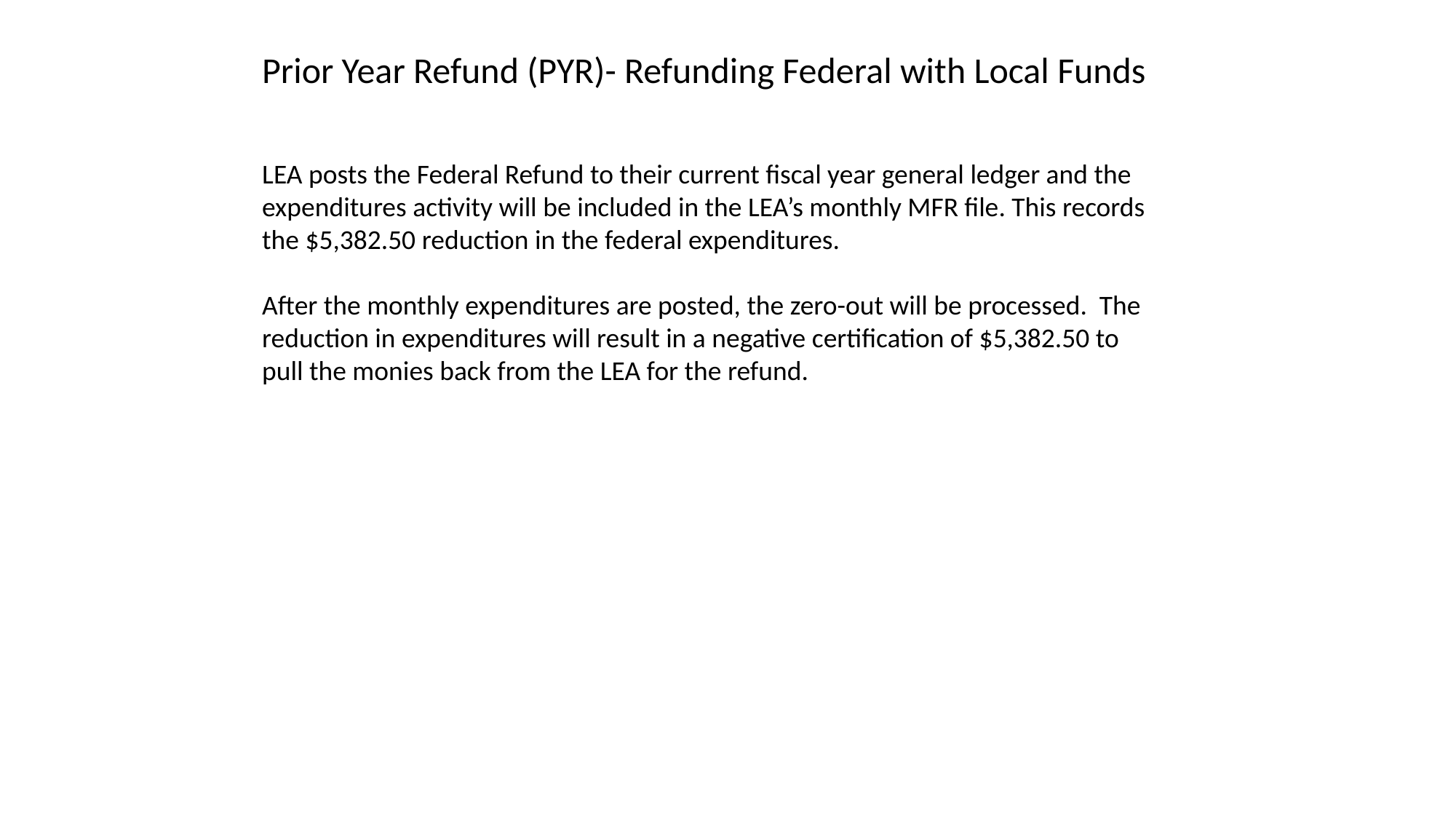

Prior Year Refund (PYR)- Refunding Federal with Local Funds

LEA posts the Federal Refund to their current fiscal year general ledger and the expenditures activity will be included in the LEA’s monthly MFR file. This records the $5,382.50 reduction in the federal expenditures.

After the monthly expenditures are posted, the zero-out will be processed.  The reduction in expenditures will result in a negative certification of $5,382.50 to pull the monies back from the LEA for the refund.